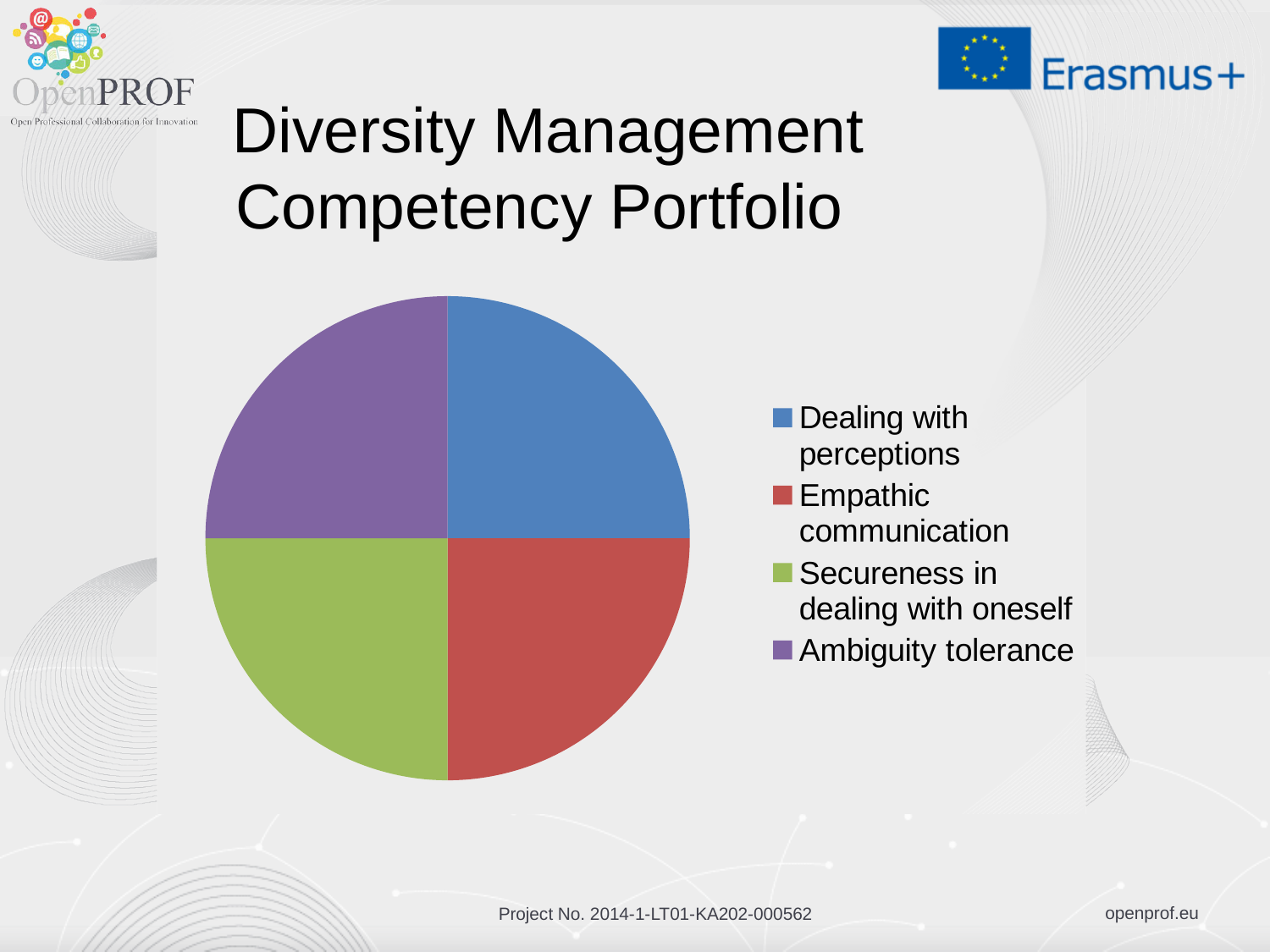

# Diversity Management Competency Portfolio

### Chart

| Category | Verkauf |
|---|---|
| Dealing with perceptions | 25.0 |
| Empathic communication | 25.0 |
| Secureness in dealing with oneself | 25.0 |
| Ambiguity tolerance | 25.0 |